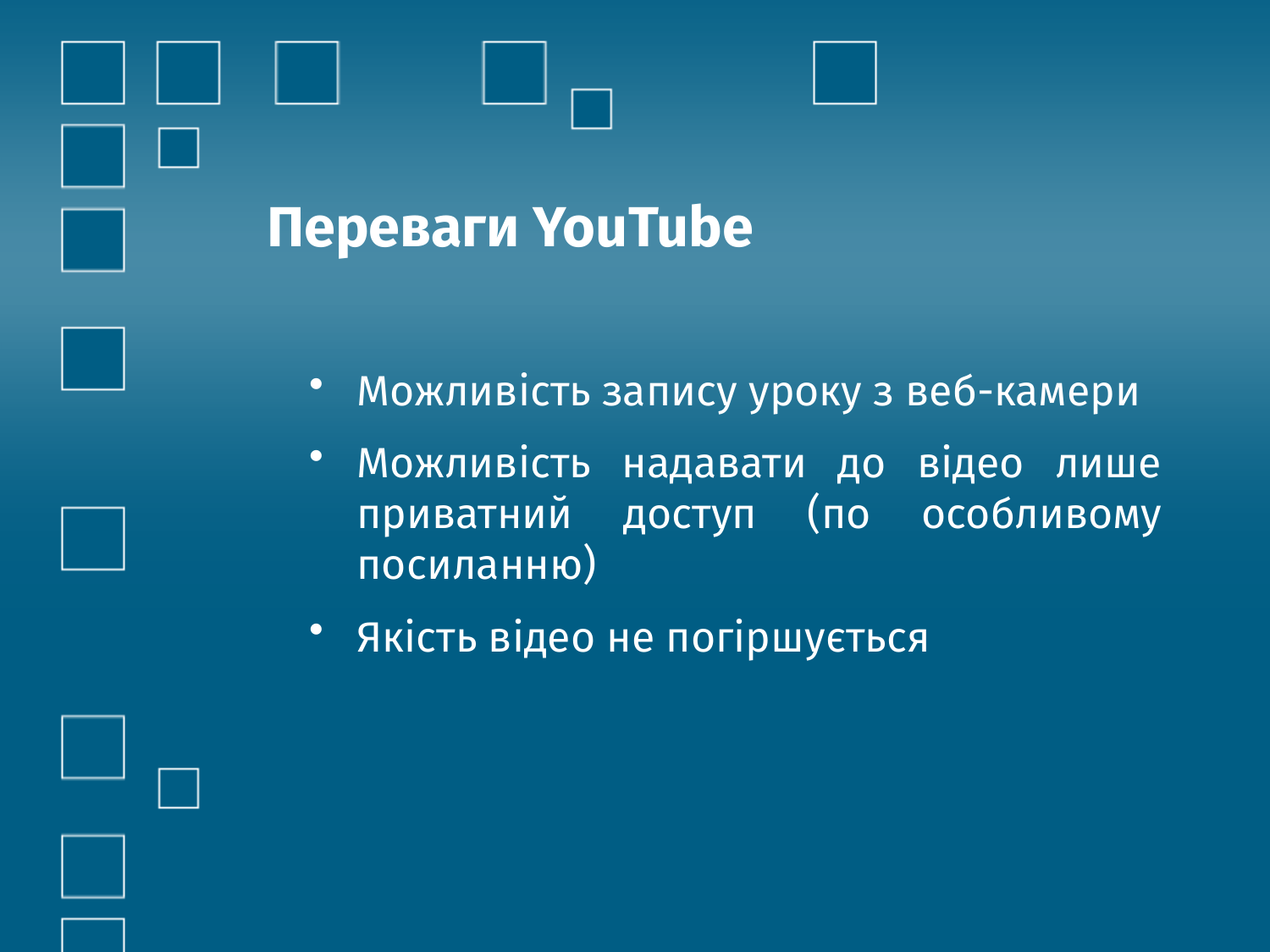

# Переваги YouTube

Можливість запису уроку з веб-камери
Можливість надавати до відео лише приватний доступ (по особливому посиланню)
Якість відео не погіршується